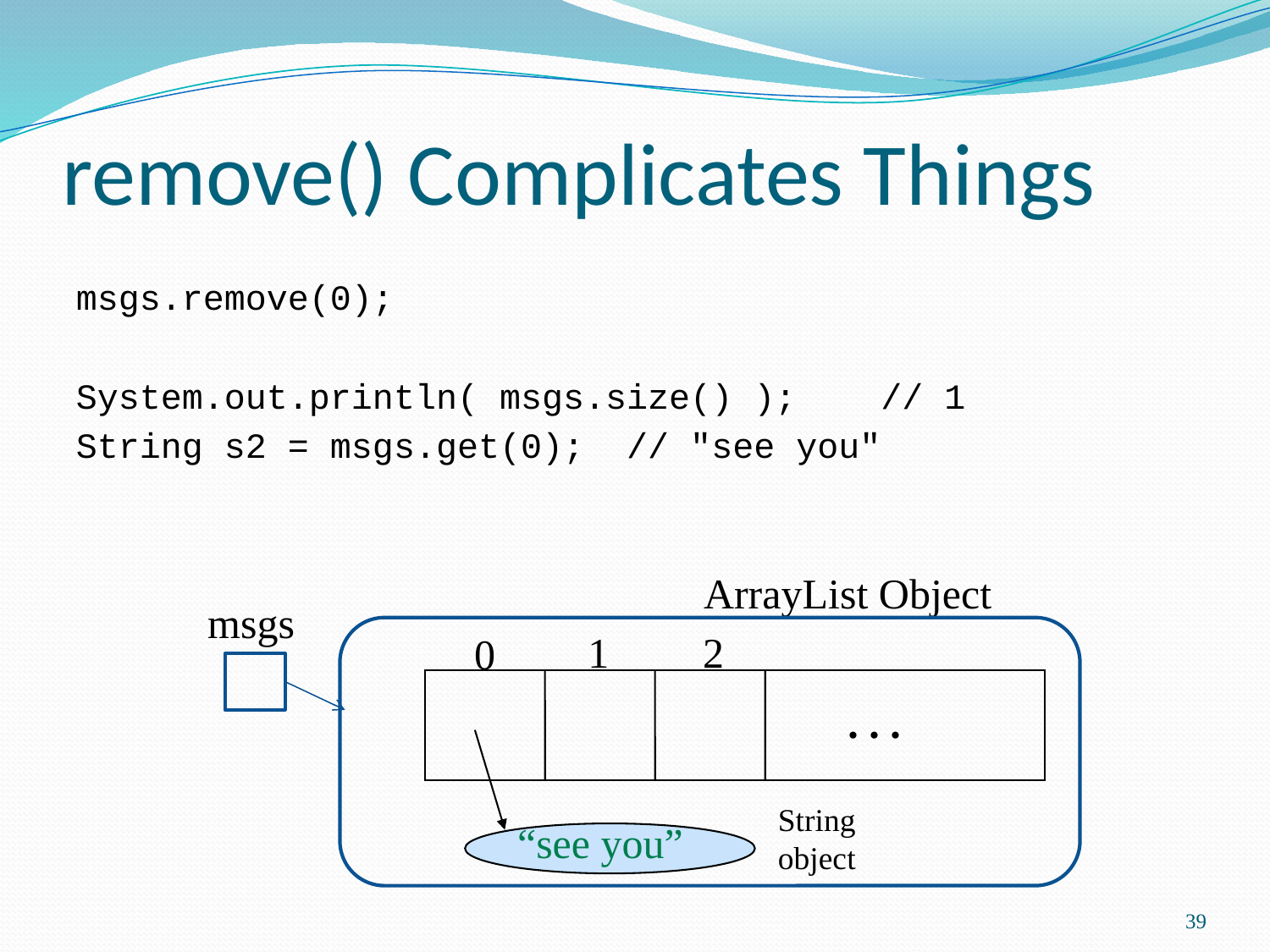

# remove() Complicates Things
msgs.remove(0);

System.out.println( msgs.size() );    // 1
String s2 = msgs.get(0);  // "see you"

ArrayList Object
msgs

1
2
0

. . .

String
object
“see you”

39